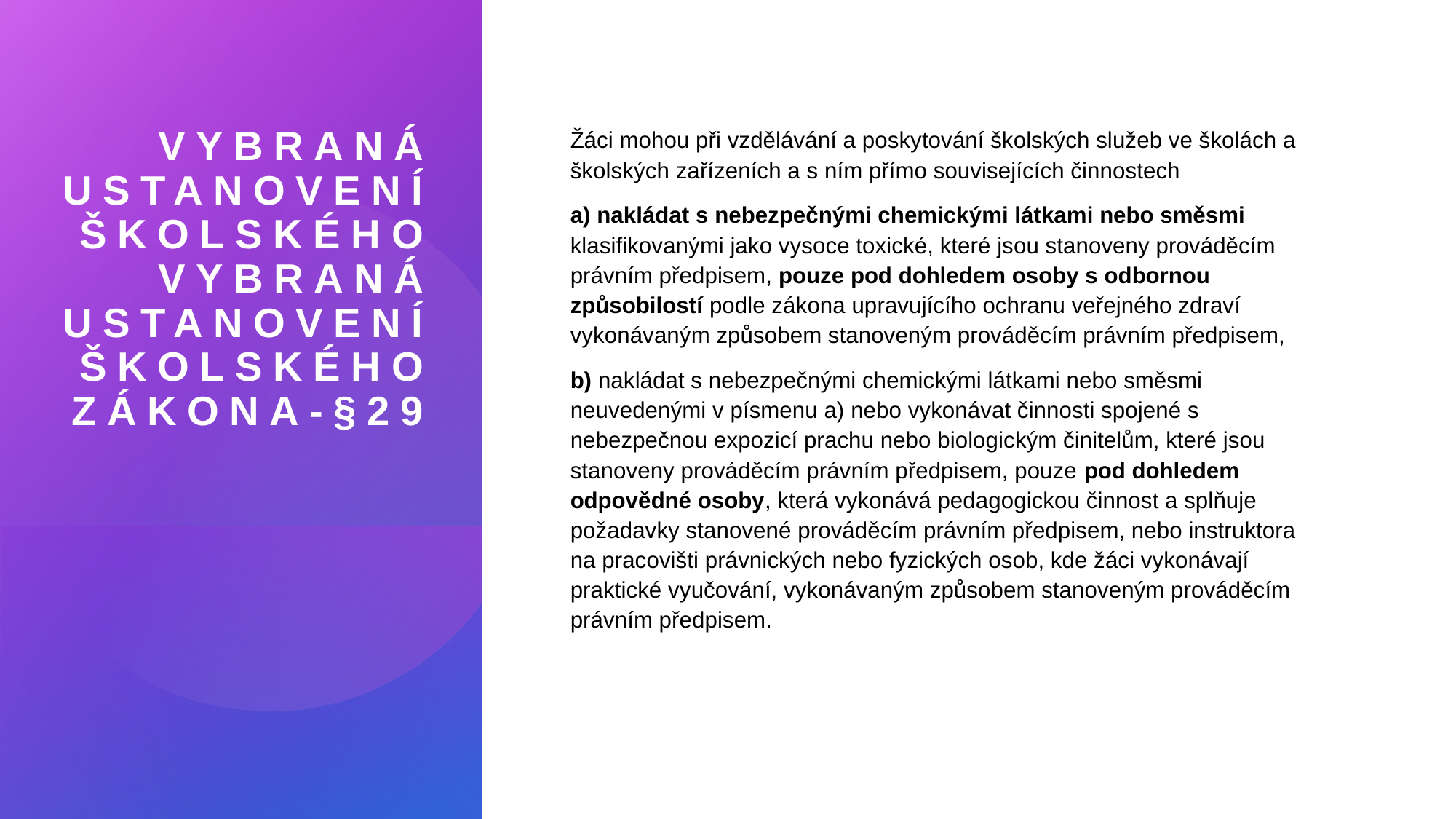

# Vybraná ustanovení školského Vybraná ustanovení školského zákona-§29
Žáci mohou při vzdělávání a poskytování školských služeb ve školách a školských zařízeních a s ním přímo souvisejících činnostech
a) nakládat s nebezpečnými chemickými látkami nebo směsmi klasifikovanými jako vysoce toxické, které jsou stanoveny prováděcím právním předpisem, pouze pod dohledem osoby s odbornou způsobilostí podle zákona upravujícího ochranu veřejného zdraví vykonávaným způsobem stanoveným prováděcím právním předpisem,
b) nakládat s nebezpečnými chemickými látkami nebo směsmi neuvedenými v písmenu a) nebo vykonávat činnosti spojené s nebezpečnou expozicí prachu nebo biologickým činitelům, které jsou stanoveny prováděcím právním předpisem, pouze pod dohledem odpovědné osoby, která vykonává pedagogickou činnost a splňuje požadavky stanovené prováděcím právním předpisem, nebo instruktora na pracovišti právnických nebo fyzických osob, kde žáci vykonávají praktické vyučování, vykonávaným způsobem stanoveným prováděcím právním předpisem.